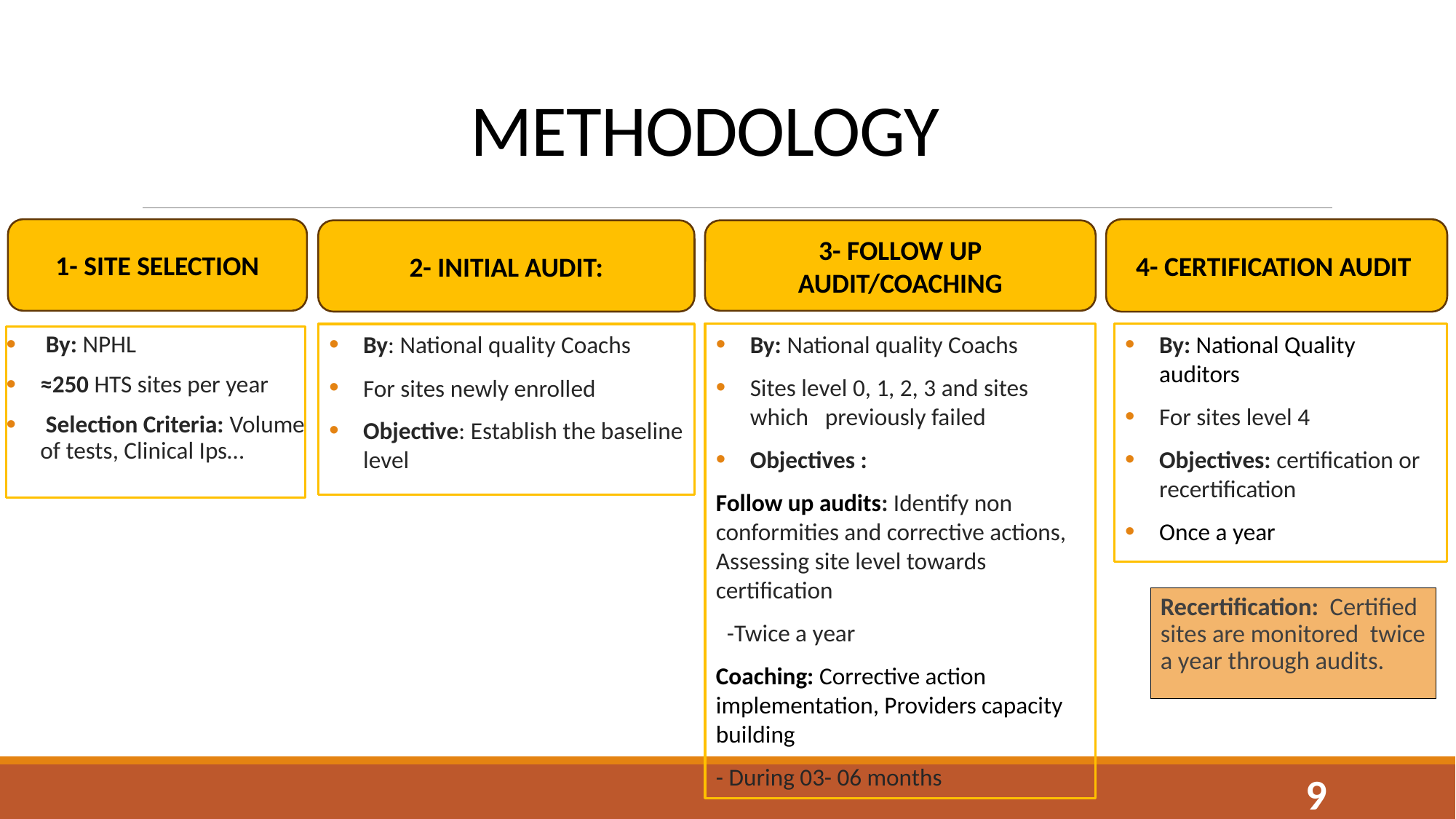

# METHODOLOGY
1- SITE SELECTION
4- CERTIFICATION AUDIT
2- INITIAL AUDIT:
3- FOLLOW UP AUDIT/COACHING
By: National quality Coachs
Sites level 0, 1, 2, 3 and sites which   previously failed
Objectives :
Follow up audits: Identify non conformities and corrective actions, Assessing site level towards certification
  -Twice a year
Coaching: Corrective action implementation, Providers capacity building
- During 03- 06 months

By: National Quality  auditors
For sites level 4
Objectives: certification or recertification
Once a year

By: National quality Coachs
For sites newly enrolled
Objective: Establish the baseline level

 By: NPHL
≈250 HTS sites per year
 Selection Criteria: Volume of tests, Clinical Ips…

Recertification:  Certified sites are monitored  twice a year through audits.
9